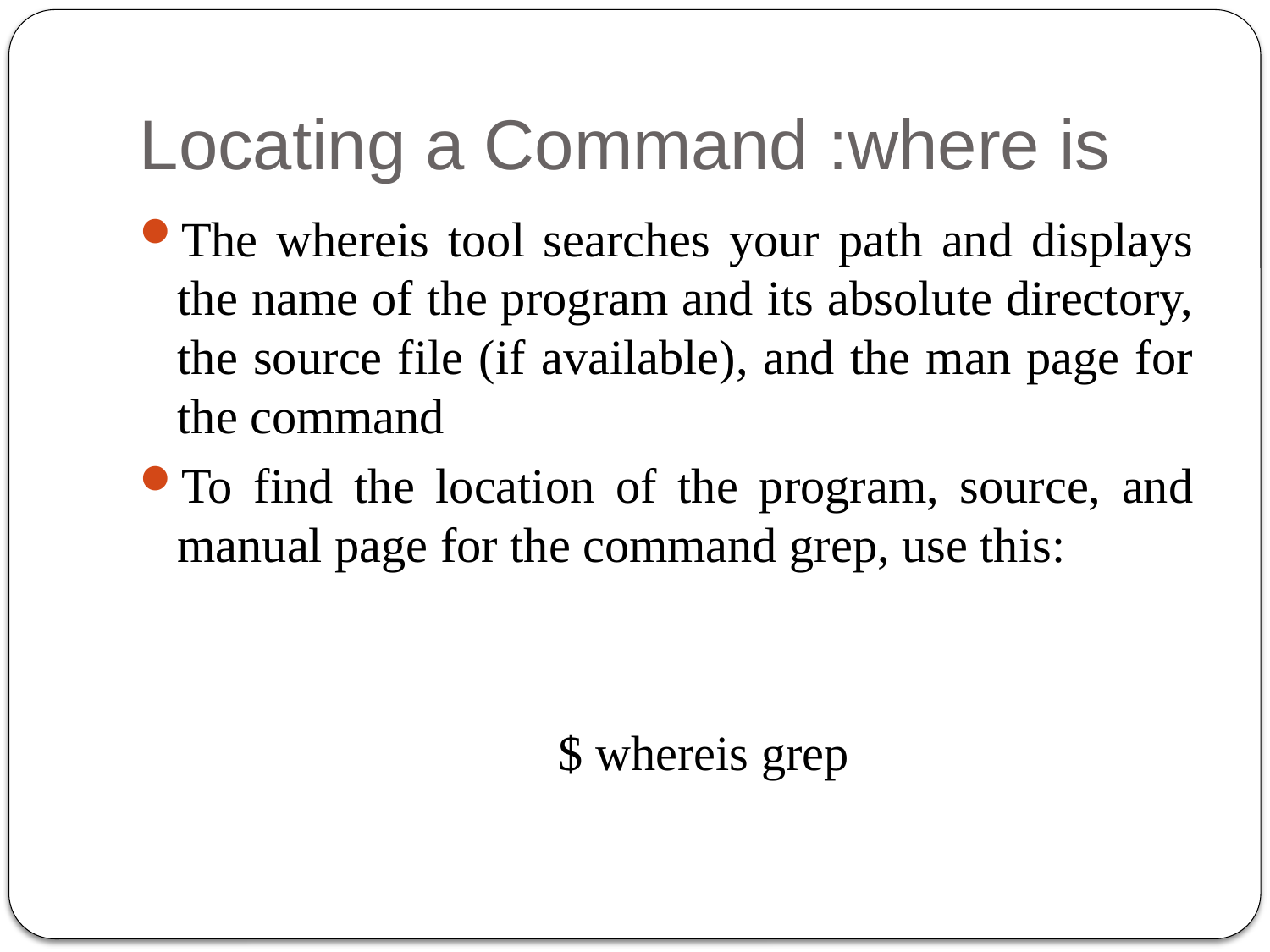

# Locating a Command :where is
The whereis tool searches your path and displays the name of the program and its absolute directory, the source file (if available), and the man page for the command
To find the location of the program, source, and manual page for the command grep, use this:

				$ whereis grep